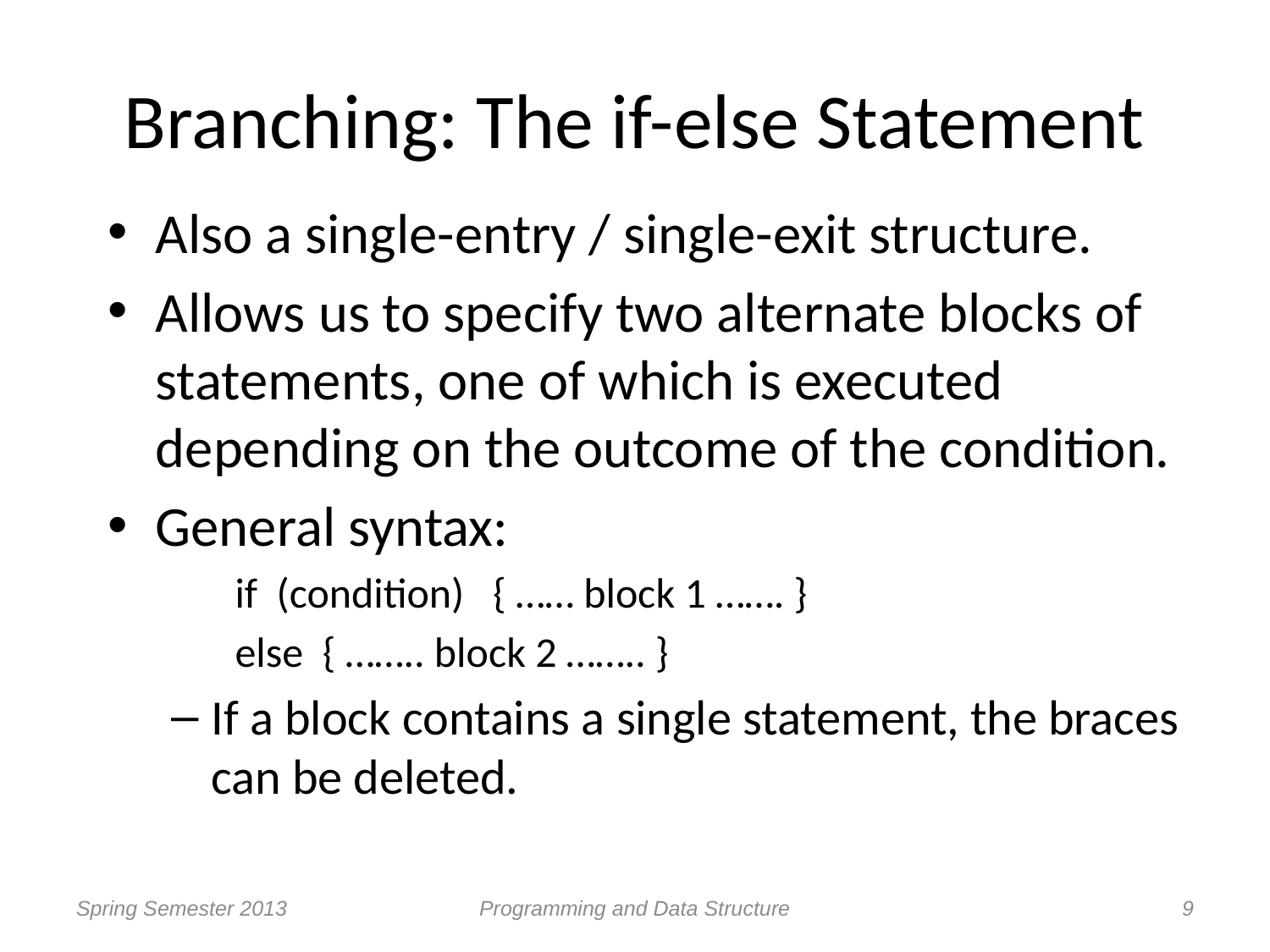

# Branching: The if-else Statement
Also a single-entry / single-exit structure.
Allows us to specify two alternate blocks of statements, one of which is executed depending on the outcome of the condition.
General syntax:
if  (condition)   { …… block 1 ……. }
else  { …….. block 2 …….. }
If a block contains a single statement, the braces can be deleted.
Spring Semester 2013
Programming and Data Structure
9